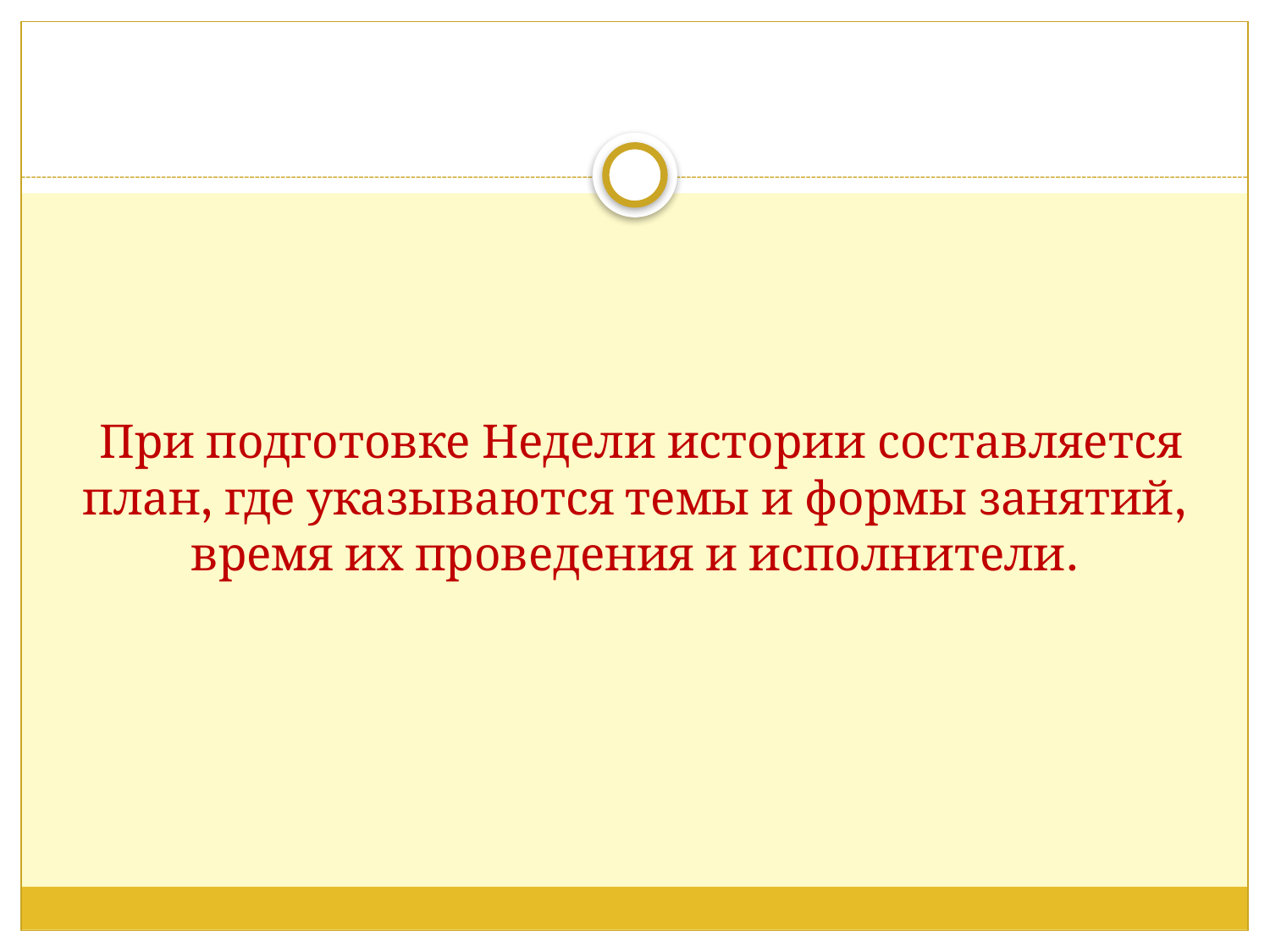

# При подготовке Недели истории составляется план, где указываются темы и формы занятий, время их проведения и исполнители.